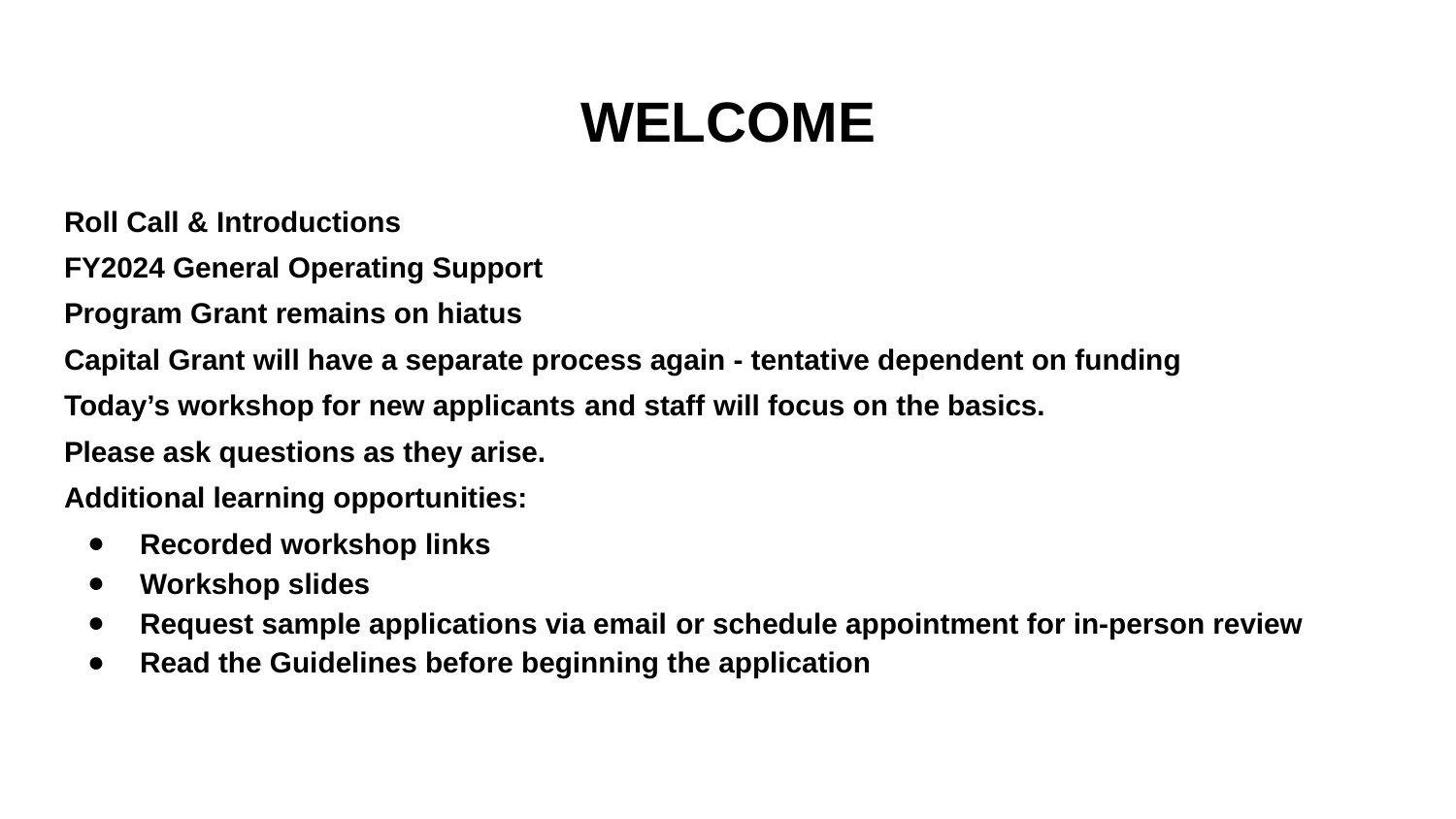

# WELCOME
Roll Call & Introductions
FY2024 General Operating Support
Program Grant remains on hiatus
Capital Grant will have a separate process again - tentative dependent on funding
Today’s workshop for new applicants and staff will focus on the basics.
Please ask questions as they arise.
Additional learning opportunities:
Recorded workshop links
Workshop slides
Request sample applications via email or schedule appointment for in-person review
Read the Guidelines before beginning the application